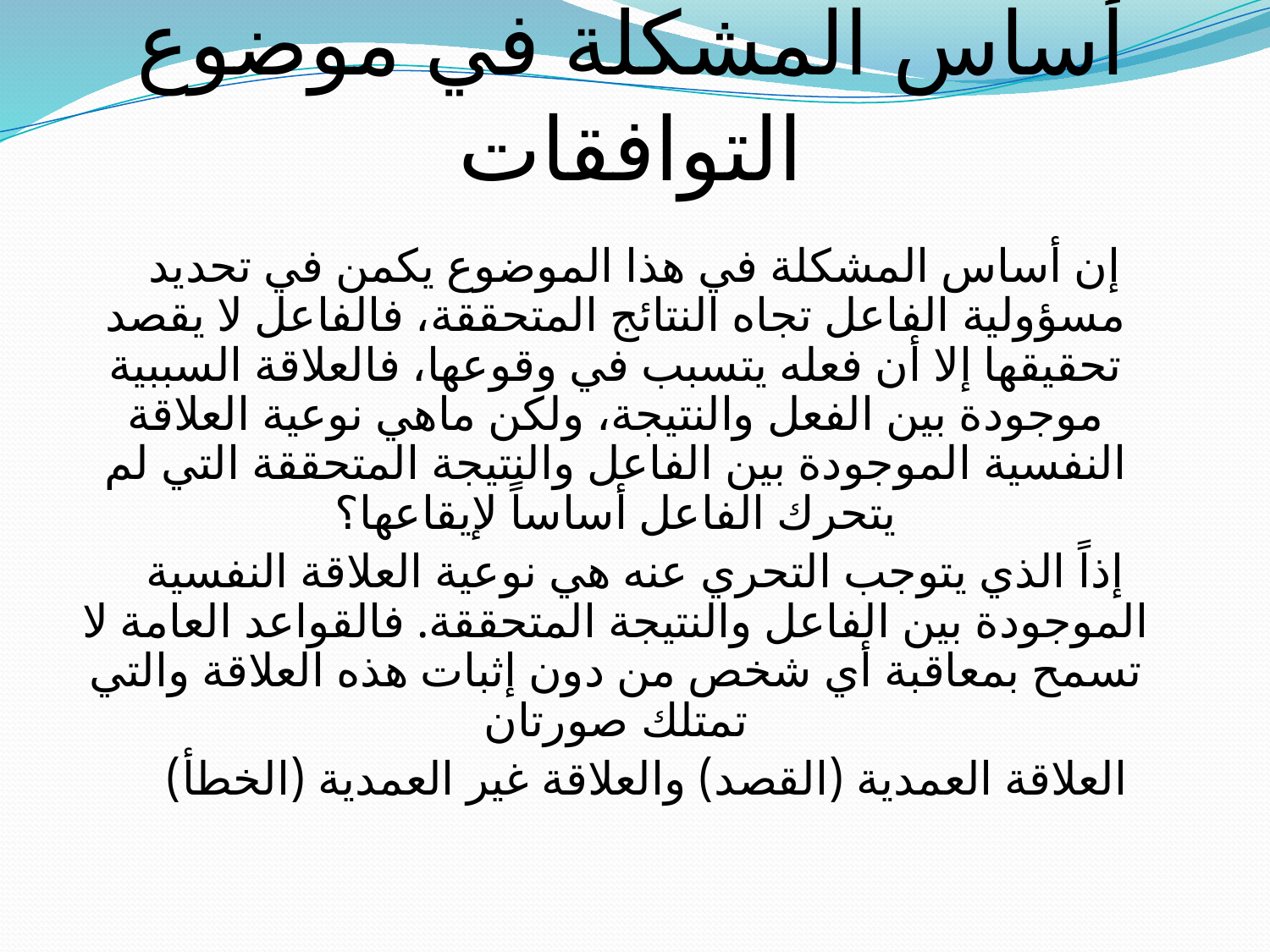

# أساس المشكلة في موضوع التوافقات
إن أساس المشكلة في هذا الموضوع يكمن في تحديد مسؤولية الفاعل تجاه النتائج المتحققة، فالفاعل لا يقصد تحقيقها إلا أن فعله يتسبب في وقوعها، فالعلاقة السببية موجودة بين الفعل والنتيجة، ولكن ماهي نوعية العلاقة النفسية الموجودة بين الفاعل والنتيجة المتحققة التي لم يتحرك الفاعل أساساً لإيقاعها؟
إذاً الذي يتوجب التحري عنه هي نوعية العلاقة النفسية الموجودة بين الفاعل والنتيجة المتحققة. فالقواعد العامة لا تسمح بمعاقبة أي شخص من دون إثبات هذه العلاقة والتي تمتلك صورتان
العلاقة العمدية (القصد) والعلاقة غير العمدية (الخطأ)